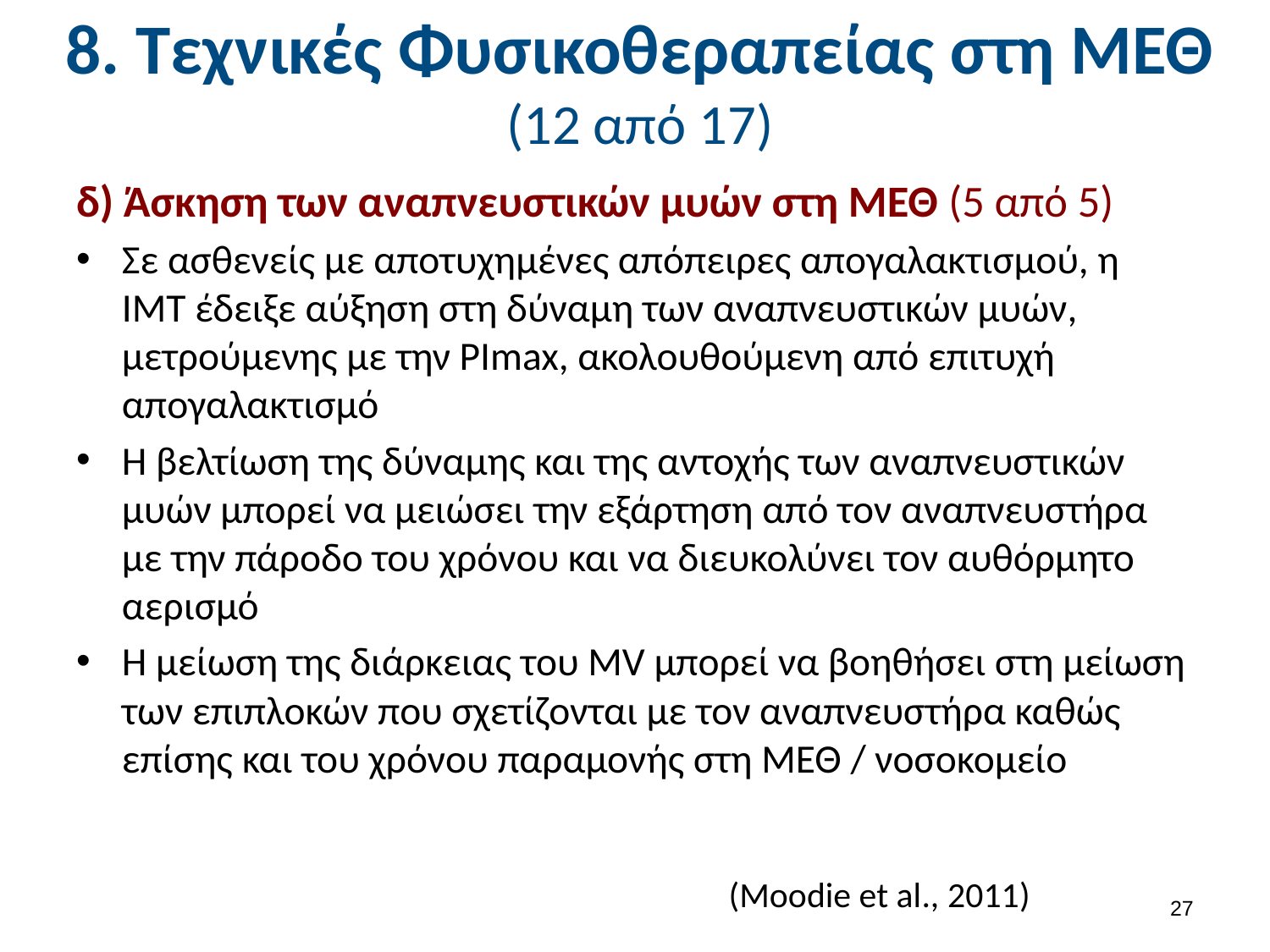

# 8. Τεχνικές Φυσικοθεραπείας στη ΜΕΘ (12 από 17)
δ) Άσκηση των αναπνευστικών μυών στη ΜΕΘ (5 από 5)
Σε ασθενείς με αποτυχημένες απόπειρες απογαλακτισμού, η IMT έδειξε αύξηση στη δύναμη των αναπνευστικών μυών, μετρούμενης με την PImax, ακολουθούμενη από επιτυχή απογαλακτισμό
Η βελτίωση της δύναμης και της αντοχής των αναπνευστικών μυών μπορεί να μειώσει την εξάρτηση από τον αναπνευστήρα με την πάροδο του χρόνου και να διευκολύνει τον αυθόρμητο αερισμό
Η μείωση της διάρκειας του MV μπορεί να βοηθήσει στη μείωση των επιπλοκών που σχετίζονται με τον αναπνευστήρα καθώς επίσης και του χρόνου παραμονής στη ΜΕΘ / νοσοκομείο

(Moodie et al., 2011)
27